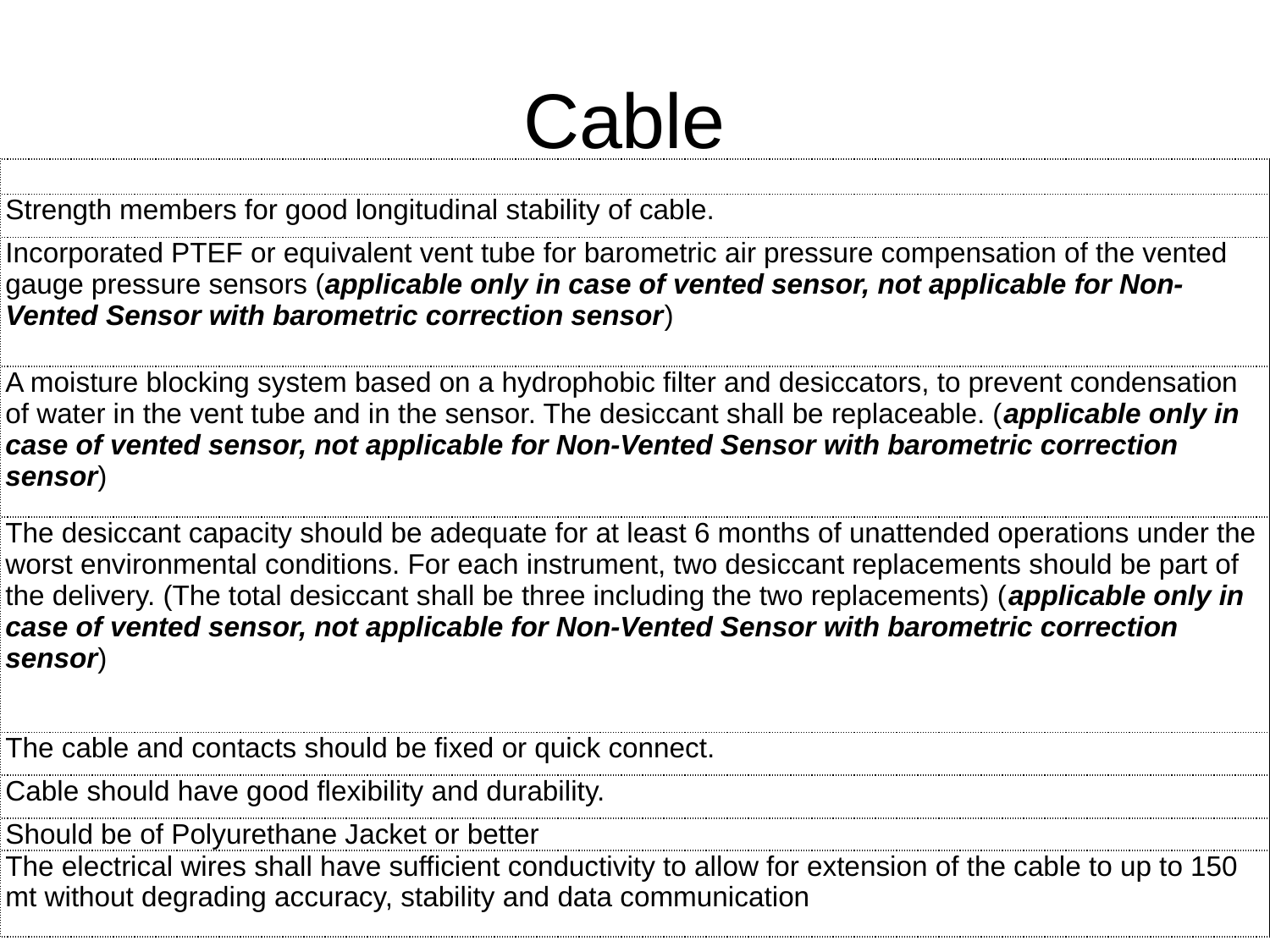

# Cable
|  |
| --- |
| Strength members for good longitudinal stability of cable. |
| Incorporated PTEF or equivalent vent tube for barometric air pressure compensation of the vented gauge pressure sensors (applicable only in case of vented sensor, not applicable for Non-Vented Sensor with barometric correction sensor) |
| A moisture blocking system based on a hydrophobic filter and desiccators, to prevent condensation of water in the vent tube and in the sensor. The desiccant shall be replaceable. (applicable only in case of vented sensor, not applicable for Non-Vented Sensor with barometric correction sensor) |
| The desiccant capacity should be adequate for at least 6 months of unattended operations under the worst environmental conditions. For each instrument, two desiccant replacements should be part of the delivery. (The total desiccant shall be three including the two replacements) (applicable only in case of vented sensor, not applicable for Non-Vented Sensor with barometric correction sensor) |
| The cable and contacts should be fixed or quick connect. |
| Cable should have good flexibility and durability. |
| Should be of Polyurethane Jacket or better |
| The electrical wires shall have sufficient conductivity to allow for extension of the cable to up to 150 mt without degrading accuracy, stability and data communication |